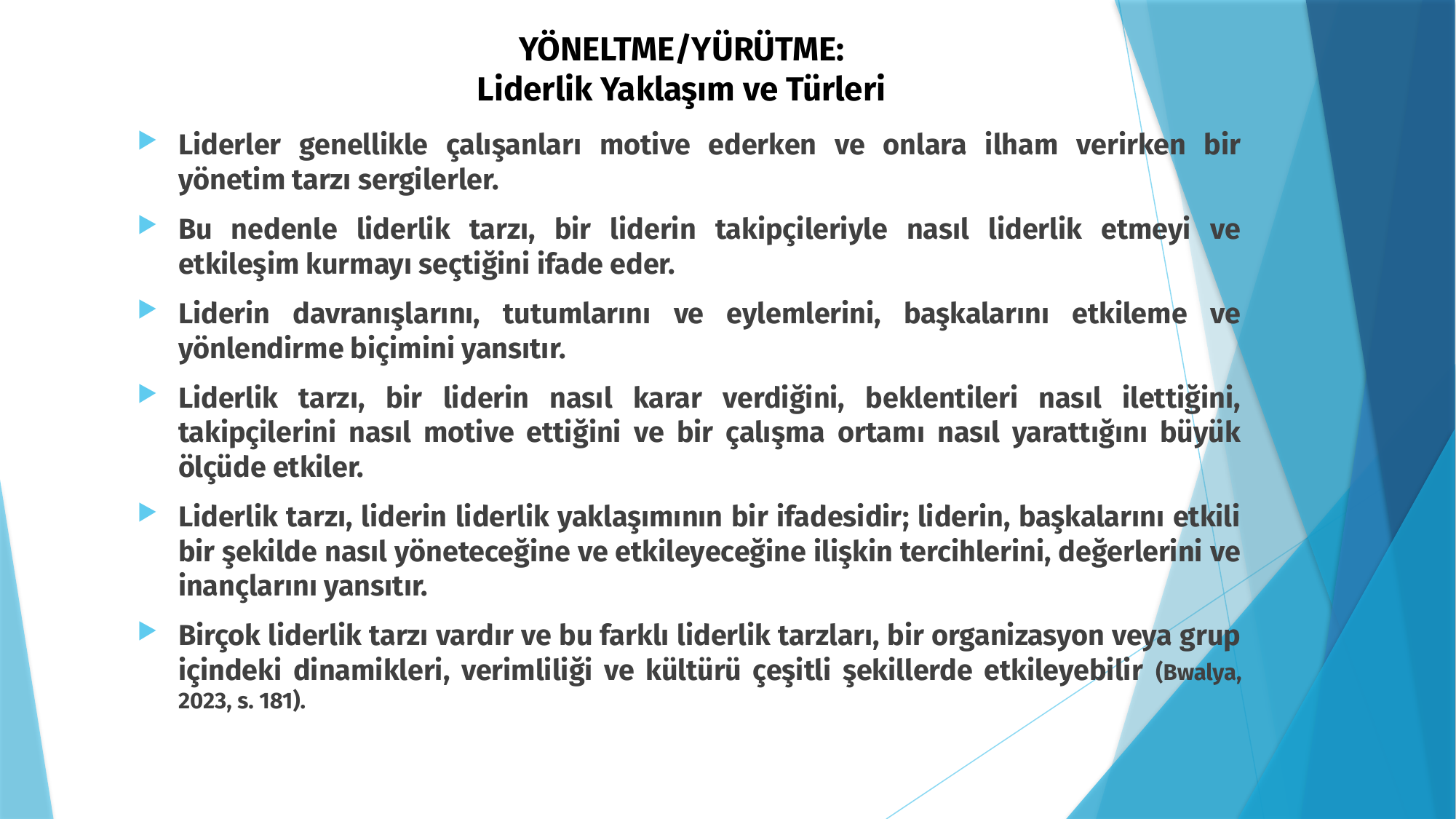

# YÖNELTME/YÜRÜTME: Liderlik Yaklaşım ve Türleri
Liderler genellikle çalışanları motive ederken ve onlara ilham verirken bir yönetim tarzı sergilerler.
Bu nedenle liderlik tarzı, bir liderin takipçileriyle nasıl liderlik etmeyi ve etkileşim kurmayı seçtiğini ifade eder.
Liderin davranışlarını, tutumlarını ve eylemlerini, başkalarını etkileme ve yönlendirme biçimini yansıtır.
Liderlik tarzı, bir liderin nasıl karar verdiğini, beklentileri nasıl ilettiğini, takipçilerini nasıl motive ettiğini ve bir çalışma ortamı nasıl yarattığını büyük ölçüde etkiler.
Liderlik tarzı, liderin liderlik yaklaşımının bir ifadesidir; liderin, başkalarını etkili bir şekilde nasıl yöneteceğine ve etkileyeceğine ilişkin tercihlerini, değerlerini ve inançlarını yansıtır.
Birçok liderlik tarzı vardır ve bu farklı liderlik tarzları, bir organizasyon veya grup içindeki dinamikleri, verimliliği ve kültürü çeşitli şekillerde etkileyebilir (Bwalya, 2023, s. 181).